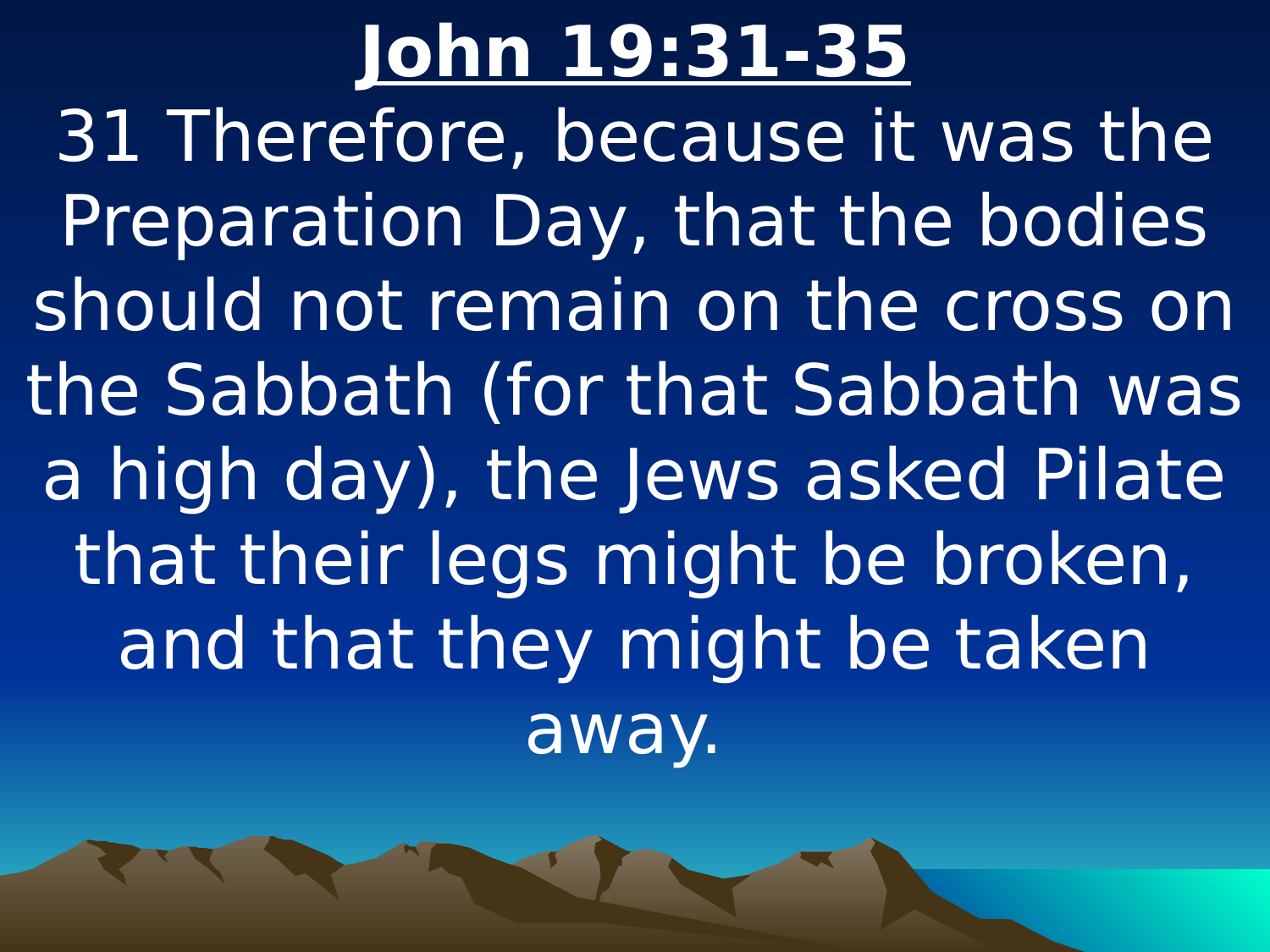

John 19:31-35
31 Therefore, because it was the Preparation Day, that the bodies should not remain on the cross on the Sabbath (for that Sabbath was a high day), the Jews asked Pilate that their legs might be broken, and that they might be taken away.